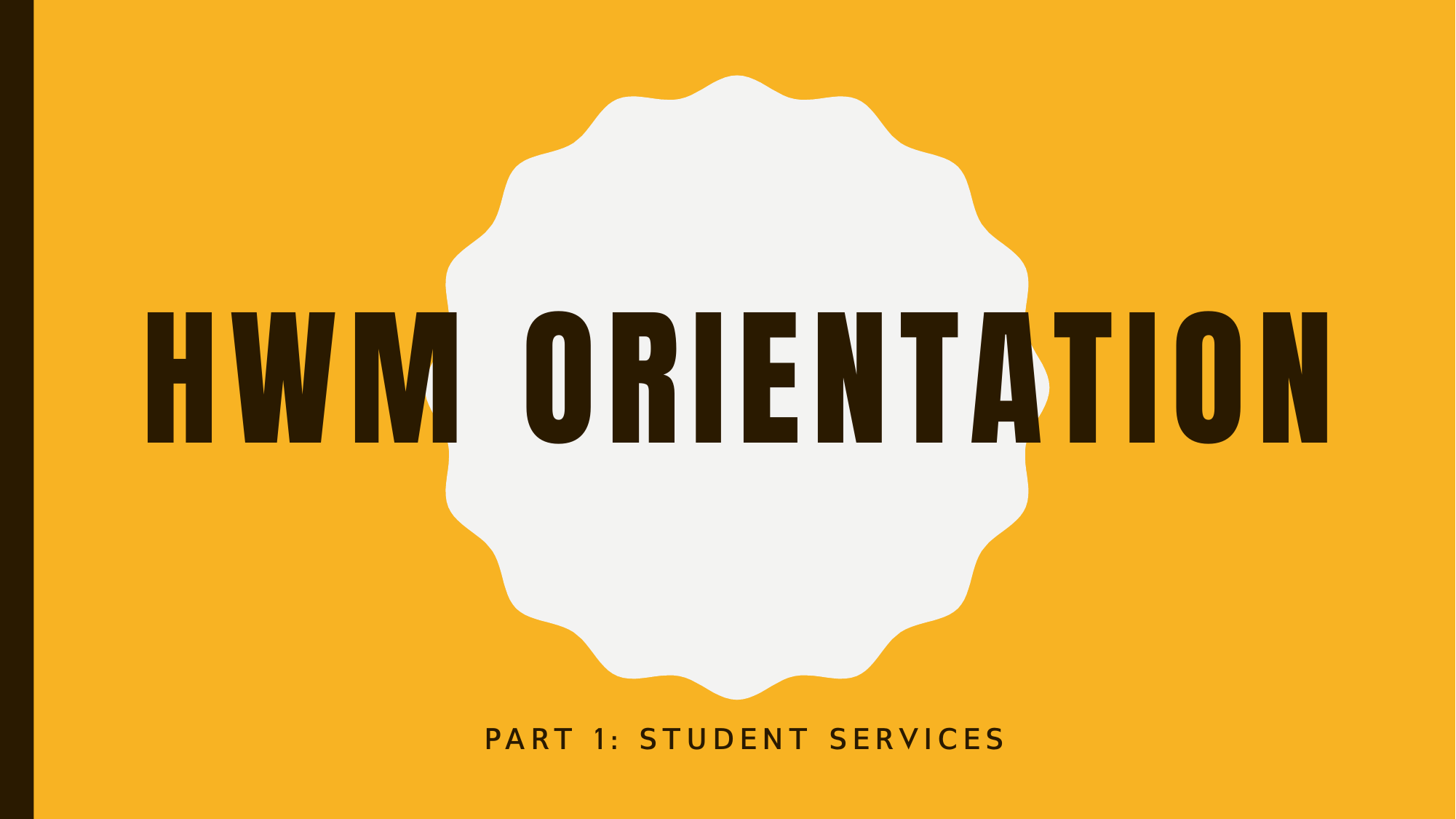

# HWM Orientation
Part 1: Student Services